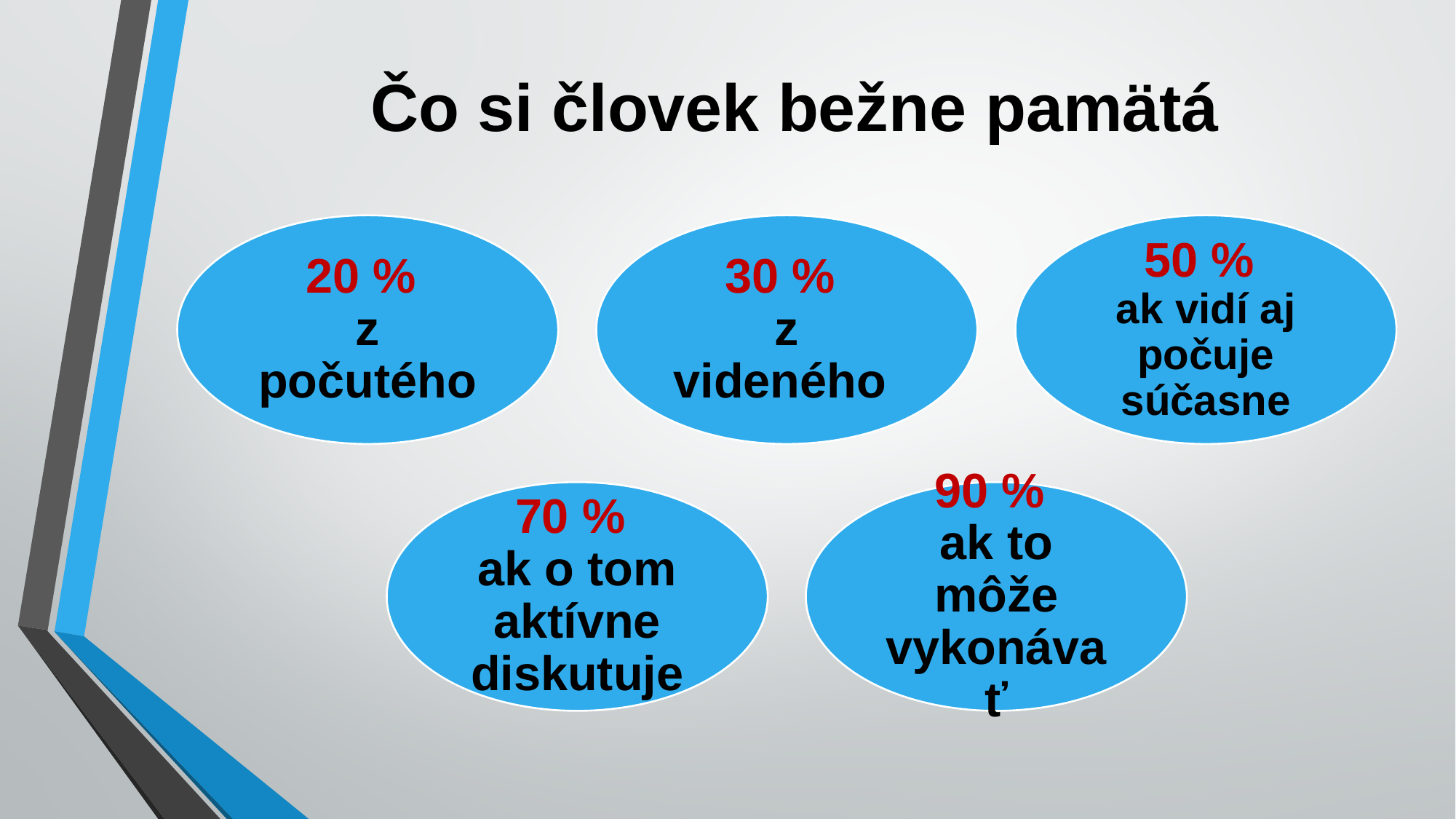

# Čo si človek bežne pamätá
20 %
z počutého
30 %
z videného
50 %
ak vidí aj počuje súčasne
70 %
ak o tom aktívne diskutuje
90 %
ak to môže vykonávať